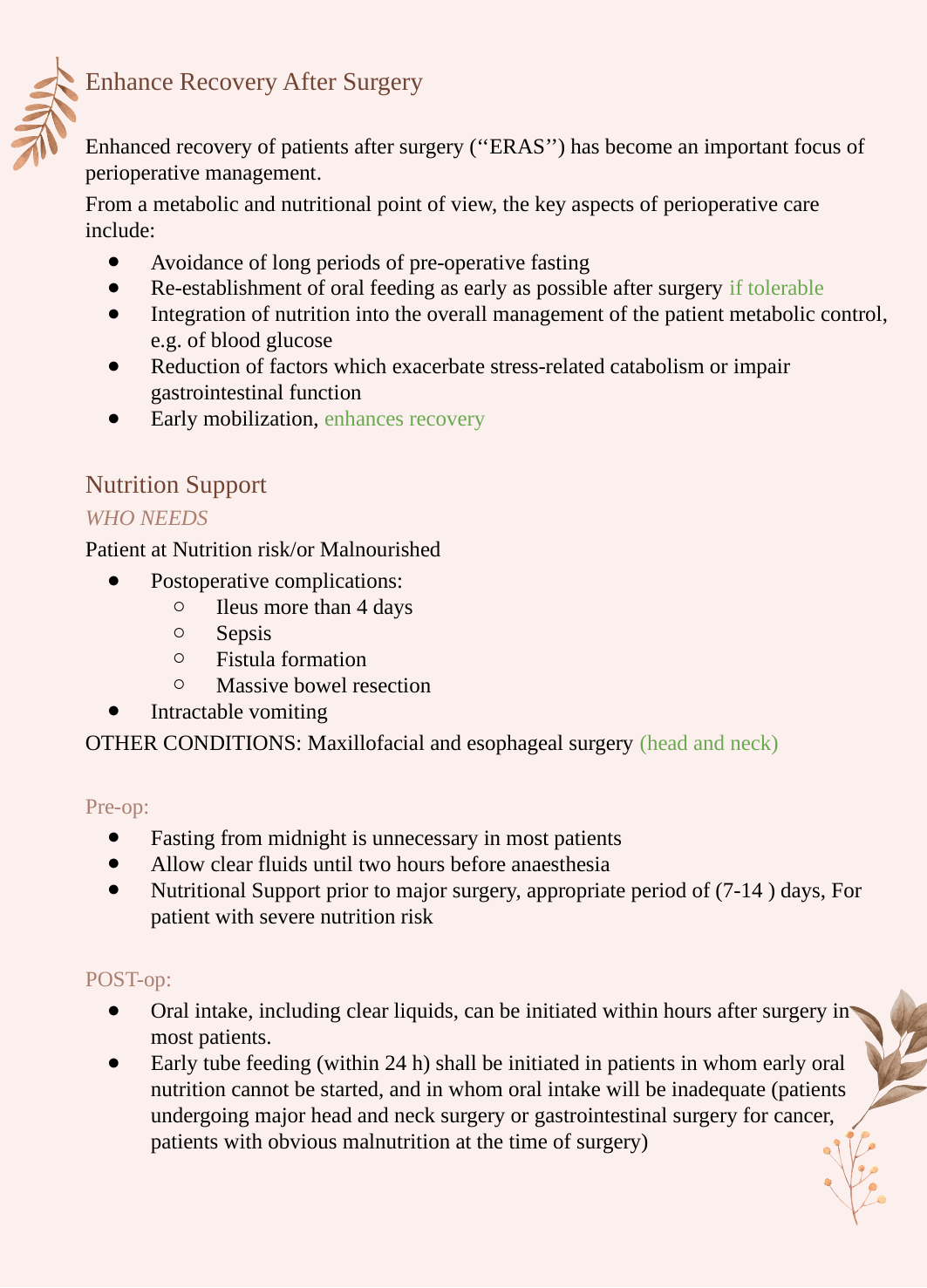

Enhance Recovery After Surgery

Enhanced recovery of patients after surgery (‘‘ERAS’’) has become an important focus of perioperative management.
From a metabolic and nutritional point of view, the key aspects of perioperative care include:
Avoidance of long periods of pre-operative fasting
Re-establishment of oral feeding as early as possible after surgery if tolerable
Integration of nutrition into the overall management of the patient metabolic control, e.g. of blood glucose
Reduction of factors which exacerbate stress-related catabolism or impair gastrointestinal function
Early mobilization, enhances recovery

Nutrition Support
WHO NEEDS
Patient at Nutrition risk/or Malnourished
Postoperative complications:
Ileus more than 4 days
Sepsis
Fistula formation
Massive bowel resection
Intractable vomiting
OTHER CONDITIONS: Maxillofacial and esophageal surgery (head and neck)

Pre-op:
Fasting from midnight is unnecessary in most patients
Allow clear fluids until two hours before anaesthesia
Nutritional Support prior to major surgery, appropriate period of (7-14 ) days, For patient with severe nutrition risk

POST-op:
Oral intake, including clear liquids, can be initiated within hours after surgery in most patients.
Early tube feeding (within 24 h) shall be initiated in patients in whom early oral nutrition cannot be started, and in whom oral intake will be inadequate (patients undergoing major head and neck surgery or gastrointestinal surgery for cancer, patients with obvious malnutrition at the time of surgery)